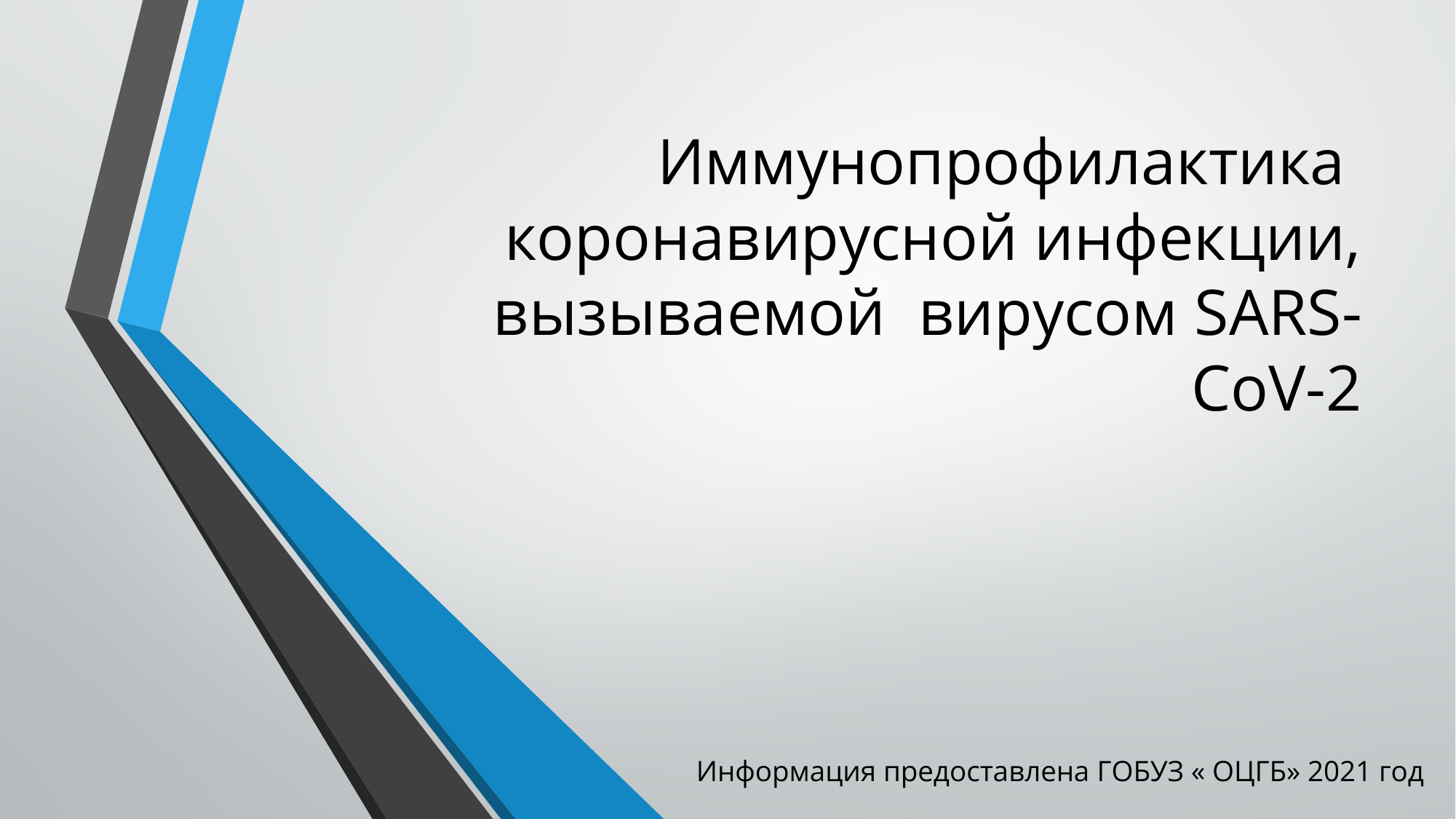

# Иммунопрофилактика  коронавирусной инфекции, вызываемой  вирусом SARS-CoV-2

Информация предоставлена ГОБУЗ « ОЦГБ» 2021 год